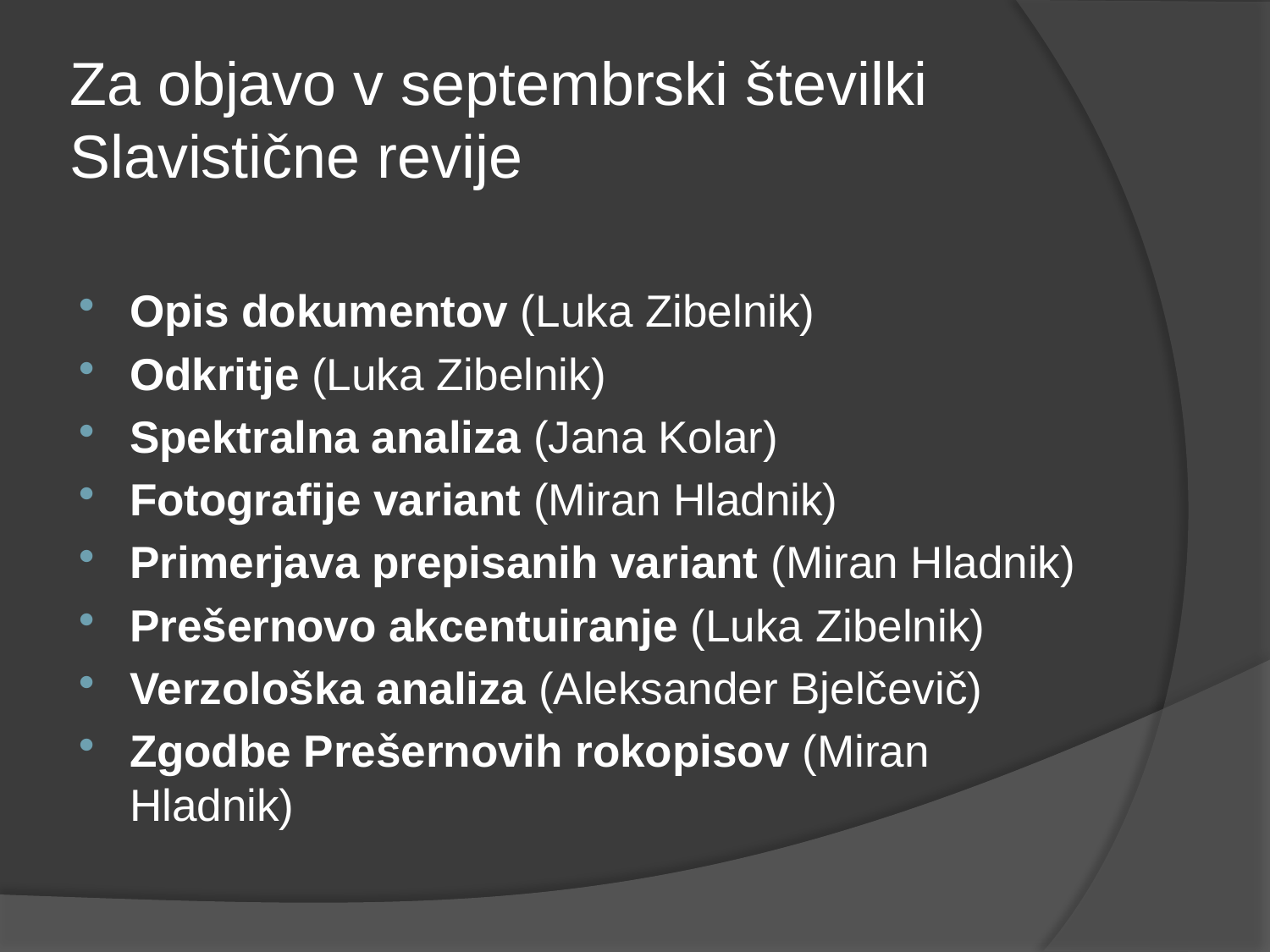

# Za objavo v septembrski številki Slavistične revije
Opis dokumentov (Luka Zibelnik)
Odkritje (Luka Zibelnik)
Spektralna analiza (Jana Kolar)
Fotografije variant (Miran Hladnik)
Primerjava prepisanih variant (Miran Hladnik)
Prešernovo akcentuiranje (Luka Zibelnik)
Verzološka analiza (Aleksander Bjelčevič)
Zgodbe Prešernovih rokopisov (Miran Hladnik)